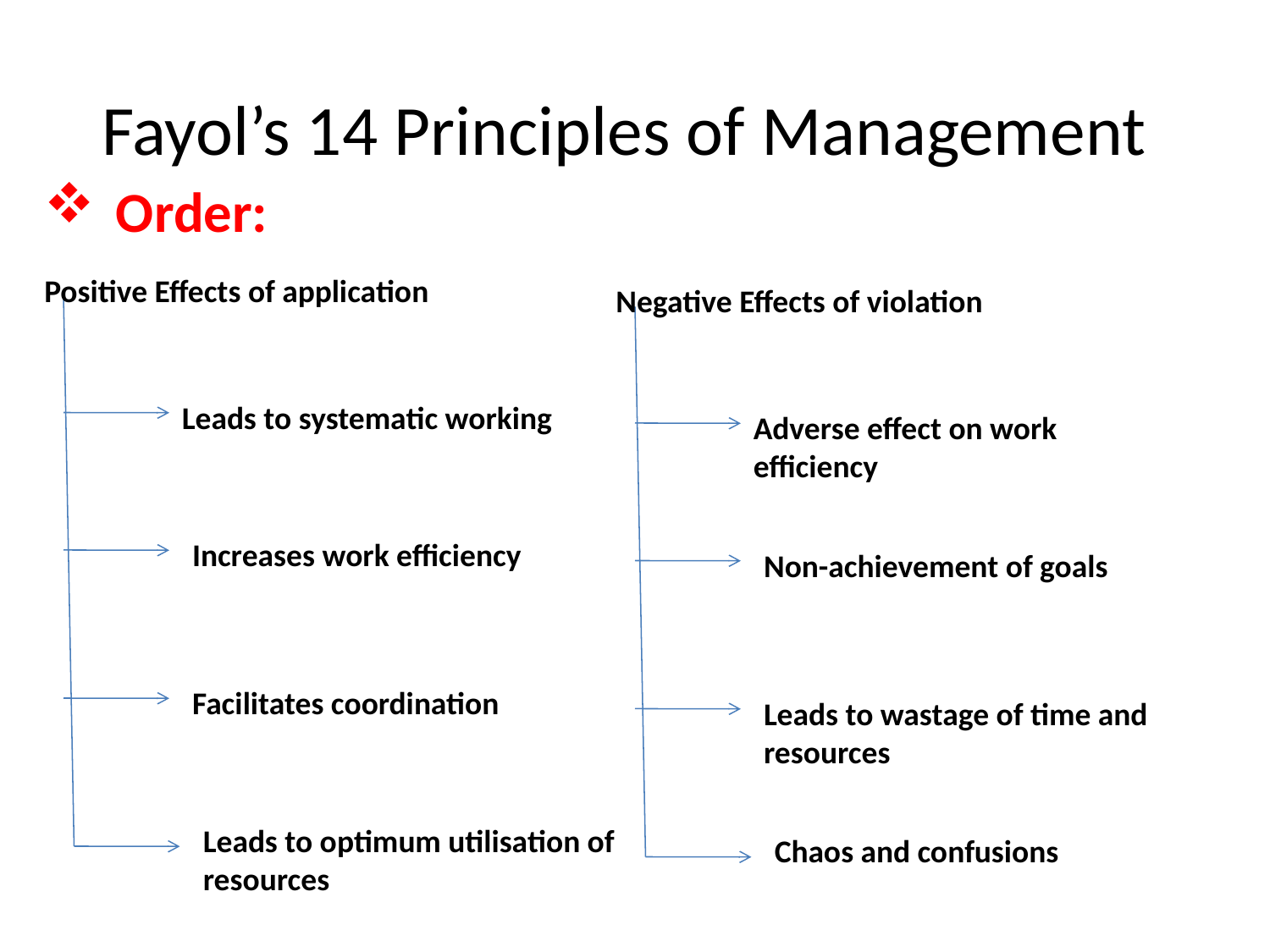

# Fayol’s 14 Principles of Management
Order:

Positive Effects of application
Leads to systematic working
Increases work efficiency
Facilitates coordination
Leads to optimum utilisation of resources
Negative Effects of violation
Adverse effect on work efficiency
Non-achievement of goals
Leads to wastage of time and resources
Chaos and confusions